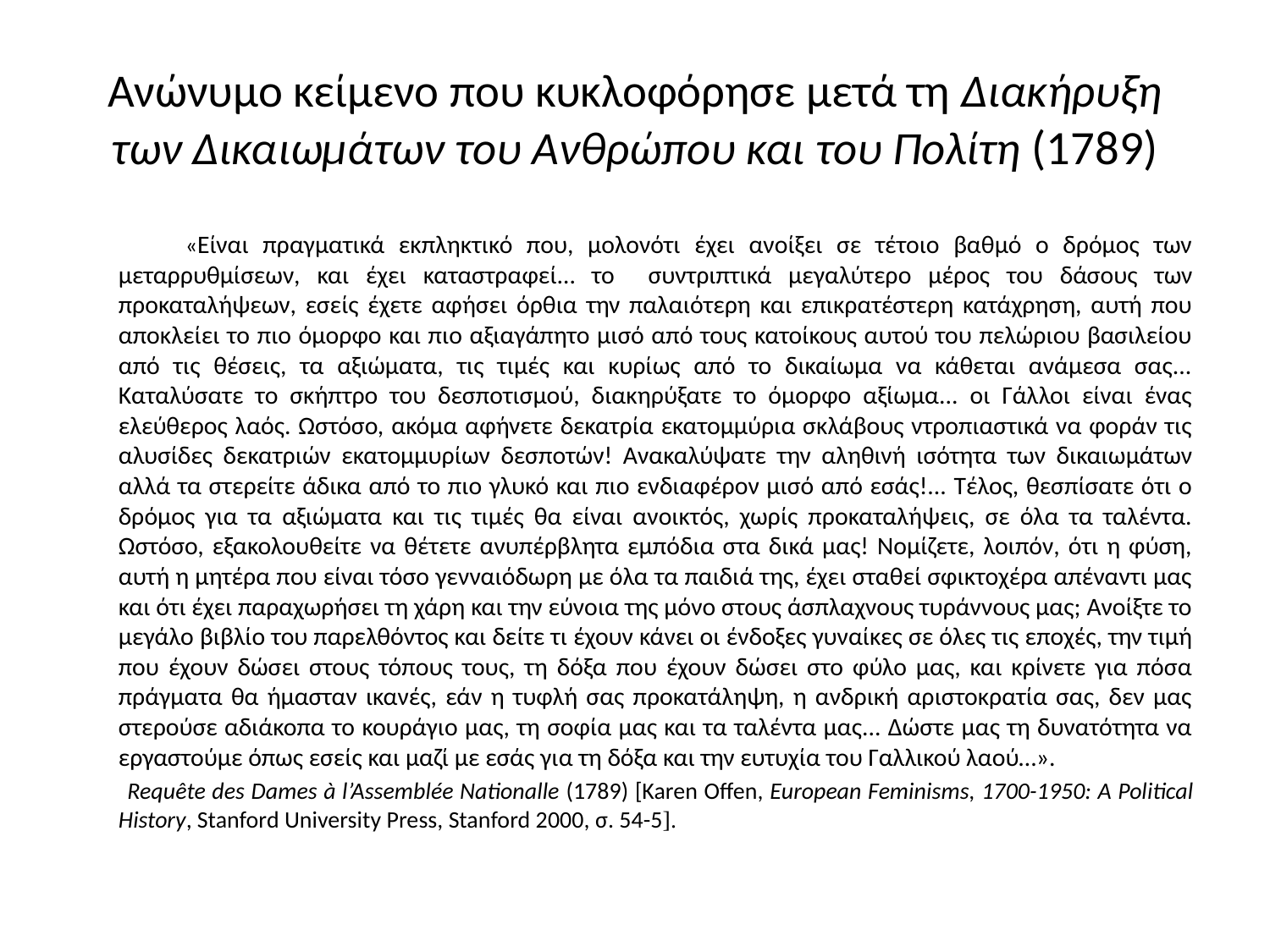

# Ανώνυμο κείμενο που κυκλοφόρησε μετά τη Διακήρυξη των Δικαιωμάτων του Ανθρώπου και του Πολίτη (1789)
        «Είναι πραγματικά εκπληκτικό που, μολονότι έχει ανοίξει σε τέτοιο βαθμό ο δρόμος των μεταρρυθμίσεων, και έχει καταστραφεί… το  συντριπτικά μεγαλύτερο μέρος του δάσους των προκαταλήψεων, εσείς έχετε αφήσει όρθια την παλαιότερη και επικρατέστερη κατάχρηση, αυτή που αποκλείει το πιο όμορφο και πιο αξιαγάπητο μισό από τους κατοίκους αυτού του πελώριου βασιλείου από τις θέσεις, τα αξιώματα, τις τιμές και κυρίως από το δικαίωμα να κάθεται ανάμεσα σας... Καταλύσατε το σκήπτρο του δεσποτισμού, διακηρύξατε το όμορφο αξίωμα... οι Γάλλοι είναι ένας ελεύθερος λαός. Ωστόσο, ακόμα αφήνετε δεκατρία εκατομμύρια σκλάβους ντροπιαστικά να φοράν τις αλυσίδες δεκατριών εκατομμυρίων δεσποτών! Ανακαλύψατε την αληθινή ισότητα των δικαιωμάτων αλλά τα στερείτε άδικα από το πιο γλυκό και πιο ενδιαφέρον μισό από εσάς!... Τέλος, θεσπίσατε ότι ο δρόμος για τα αξιώματα και τις τιμές θα είναι ανοικτός, χωρίς προκαταλήψεις, σε όλα τα ταλέντα. Ωστόσο, εξακολουθείτε να θέτετε ανυπέρβλητα εμπόδια στα δικά μας! Νομίζετε, λοιπόν, ότι η φύση, αυτή η μητέρα που είναι τόσο γενναιόδωρη με όλα τα παιδιά της, έχει σταθεί σφικτοχέρα απέναντι μας και ότι έχει παραχωρήσει τη χάρη και την εύνοια της μόνο στους άσπλαχνους τυράννους μας; Ανοίξτε το μεγάλο βιβλίο του παρελθόντος και δείτε τι έχουν κάνει οι ένδοξες γυναίκες σε όλες τις εποχές, την τιμή που έχουν δώσει στους τόπους τους, τη δόξα που έχουν δώσει στο φύλο μας, και κρίνετε για πόσα πράγματα θα ήμασταν ικανές, εάν η τυφλή σας προκατάληψη, η ανδρική αριστοκρατία σας, δεν μας στερούσε αδιάκοπα το κουράγιο μας, τη σοφία μας και τα ταλέντα μας... Δώστε μας τη δυνατότητα να εργαστούμε όπως εσείς και μαζί με εσάς για τη δόξα και την ευτυχία του Γαλλικού λαού…».
        Requête des Dames à l’Assemblée Nationalle (1789) [Karen Offen, European Feminisms, 1700-1950: A Political History, Stanford University Press, Stanford 2000, σ. 54-5].